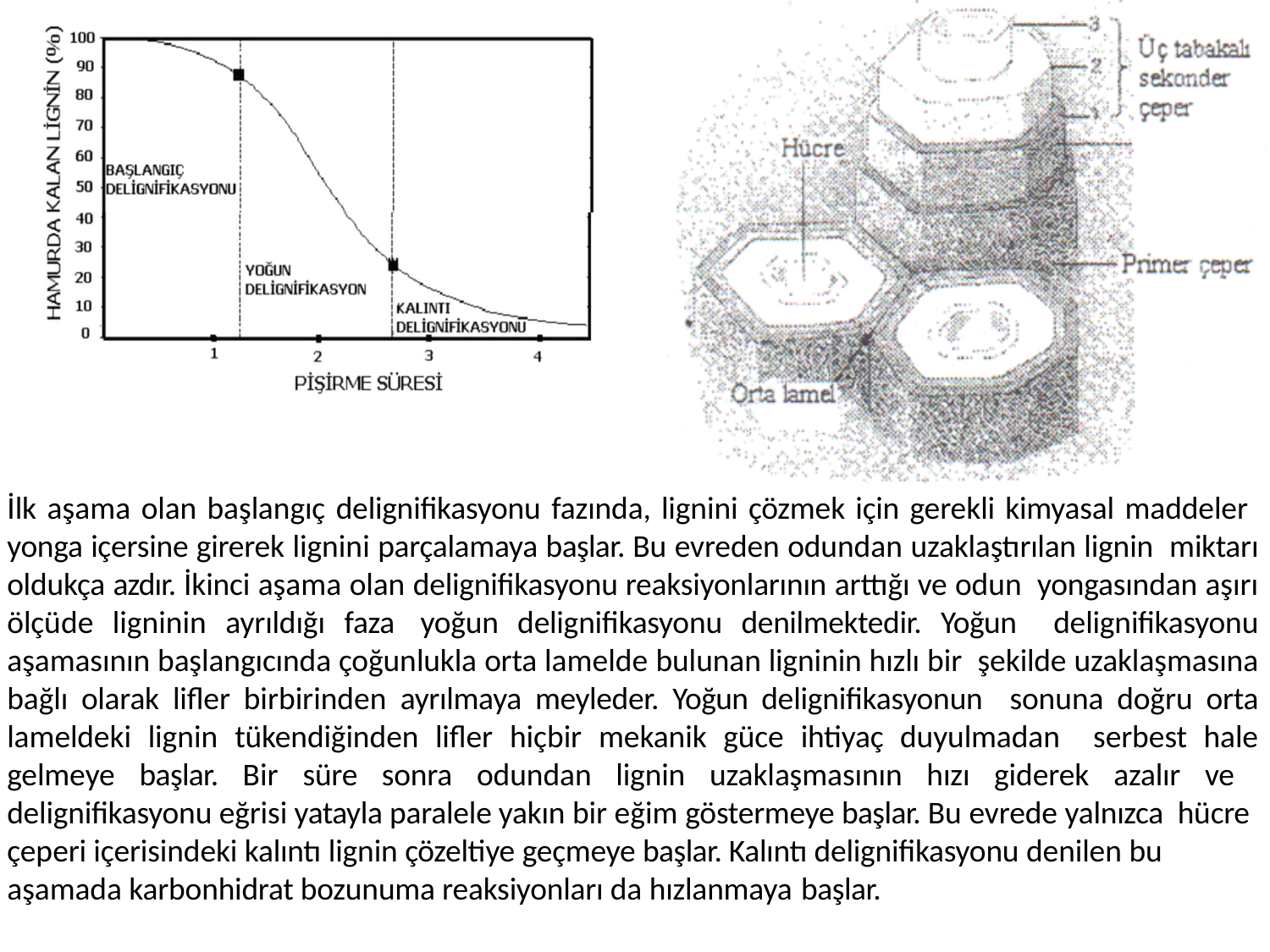

İlk aşama olan başlangıç delignifikasyonu fazında, lignini çözmek için gerekli kimyasal maddeler  yonga içersine girerek lignini parçalamaya başlar. Bu evreden odundan uzaklaştırılan lignin  miktarı oldukça azdır. İkinci aşama olan delignifikasyonu reaksiyonlarının arttığı ve odun  yongasından aşırı ölçüde ligninin ayrıldığı faza yoğun delignifikasyonu denilmektedir. Yoğun  delignifikasyonu aşamasının başlangıcında çoğunlukla orta lamelde bulunan ligninin hızlı bir  şekilde uzaklaşmasına bağlı olarak lifler birbirinden ayrılmaya meyleder. Yoğun delignifikasyonun  sonuna doğru orta lameldeki lignin tükendiğinden lifler hiçbir mekanik güce ihtiyaç duyulmadan  serbest hale gelmeye başlar. Bir süre sonra odundan lignin uzaklaşmasının hızı giderek azalır ve  delignifikasyonu eğrisi yatayla paralele yakın bir eğim göstermeye başlar. Bu evrede yalnızca  hücre
çeperi içerisindeki kalıntı lignin çözeltiye geçmeye başlar. Kalıntı delignifikasyonu denilen bu  aşamada karbonhidrat bozunuma reaksiyonları da hızlanmaya başlar.